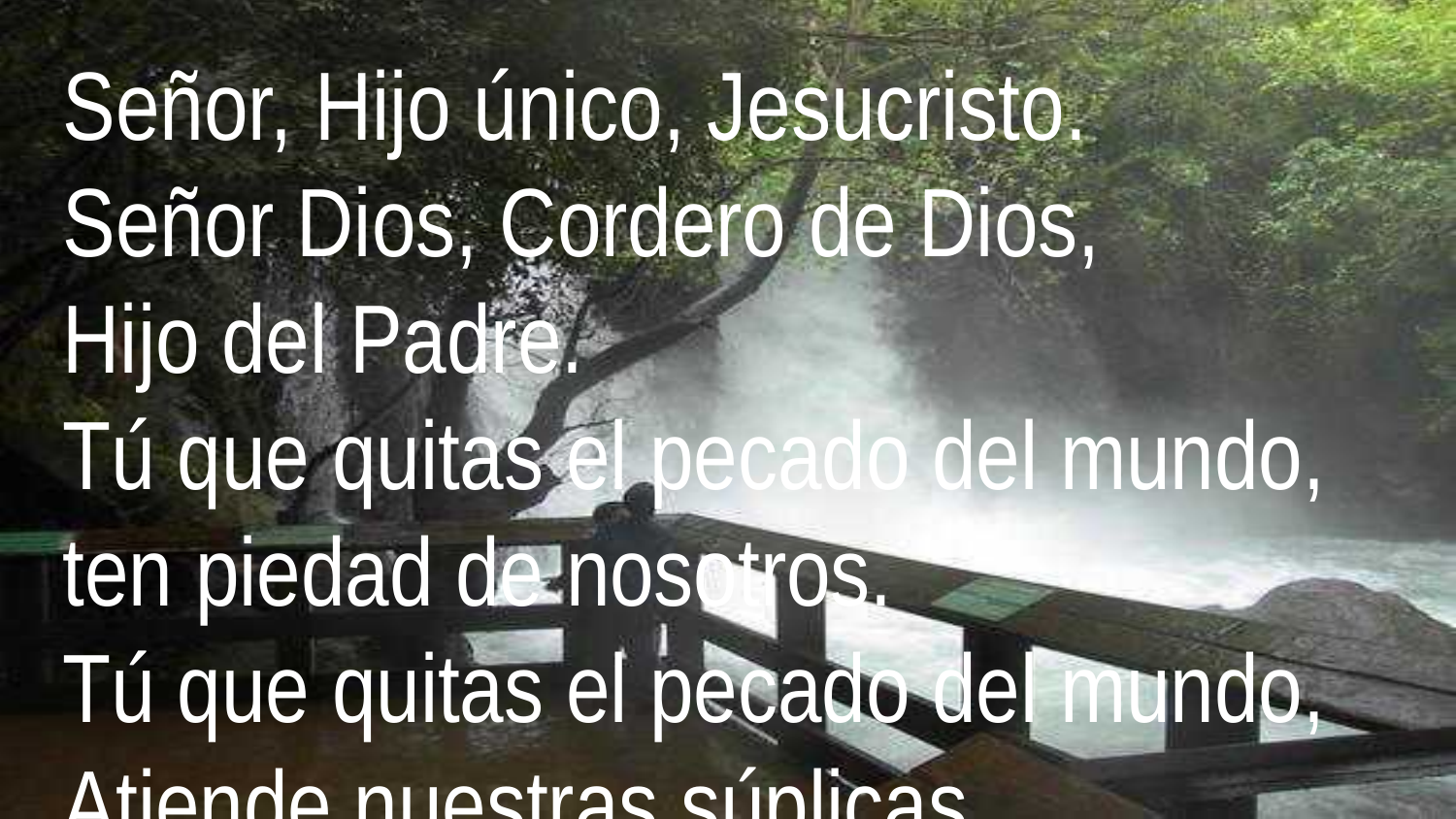

Señor, Hijo único, Jesucristo.
Señor Dios, Cordero de Dios,
Hijo del Padre.
Tú que quitas el pecado del mundo, ten piedad de nosotros.
Tú que quitas el pecado del mundo,
Atiende nuestras súplicas.